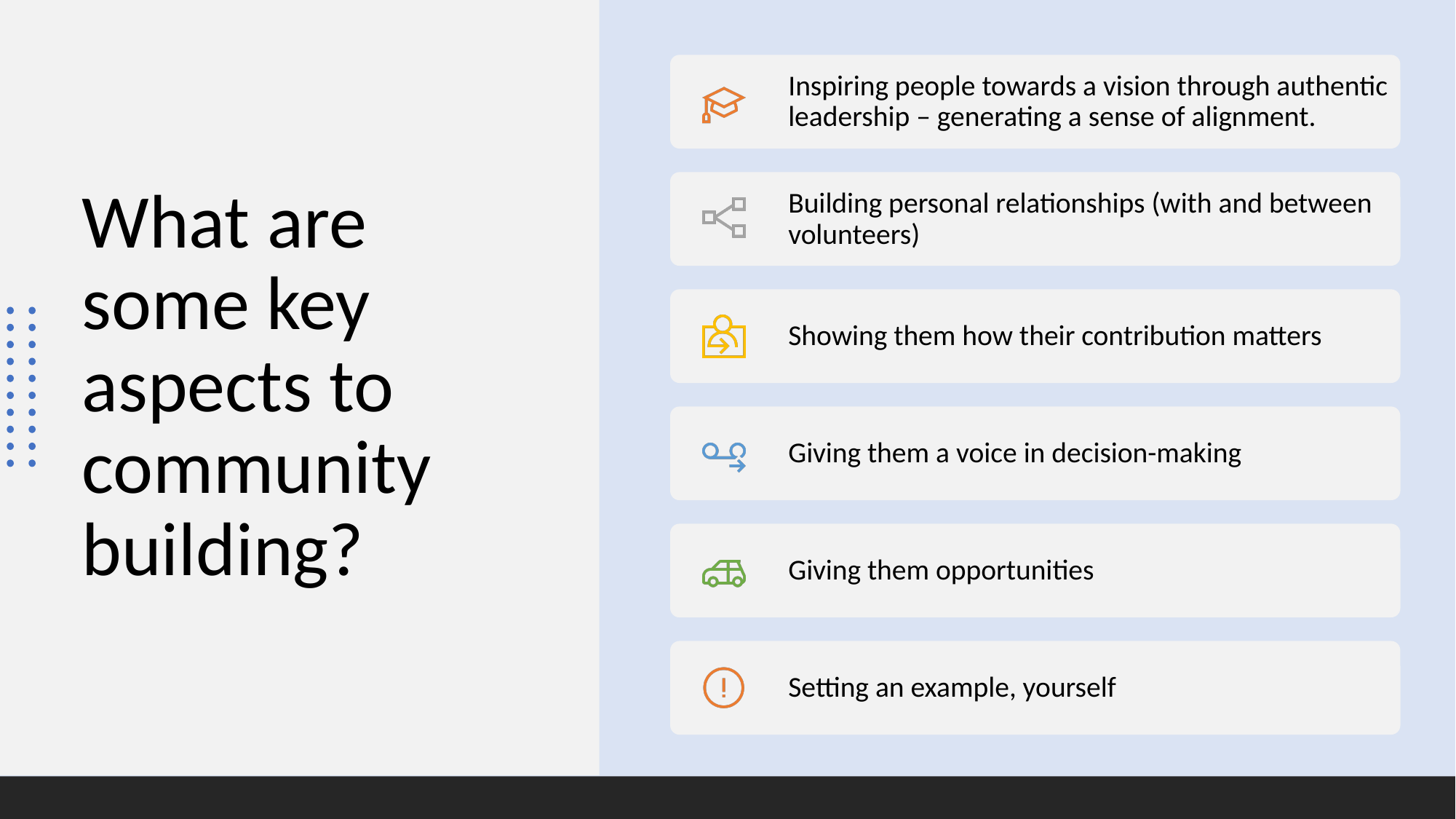

Inspiring people towards a vision through authentic leadership – generating a sense of alignment.
Building personal relationships (with and between volunteers)
Showing them how their contribution matters
Giving them a voice in decision-making
Giving them opportunities
Setting an example, yourself
# What are some key aspects to community building?